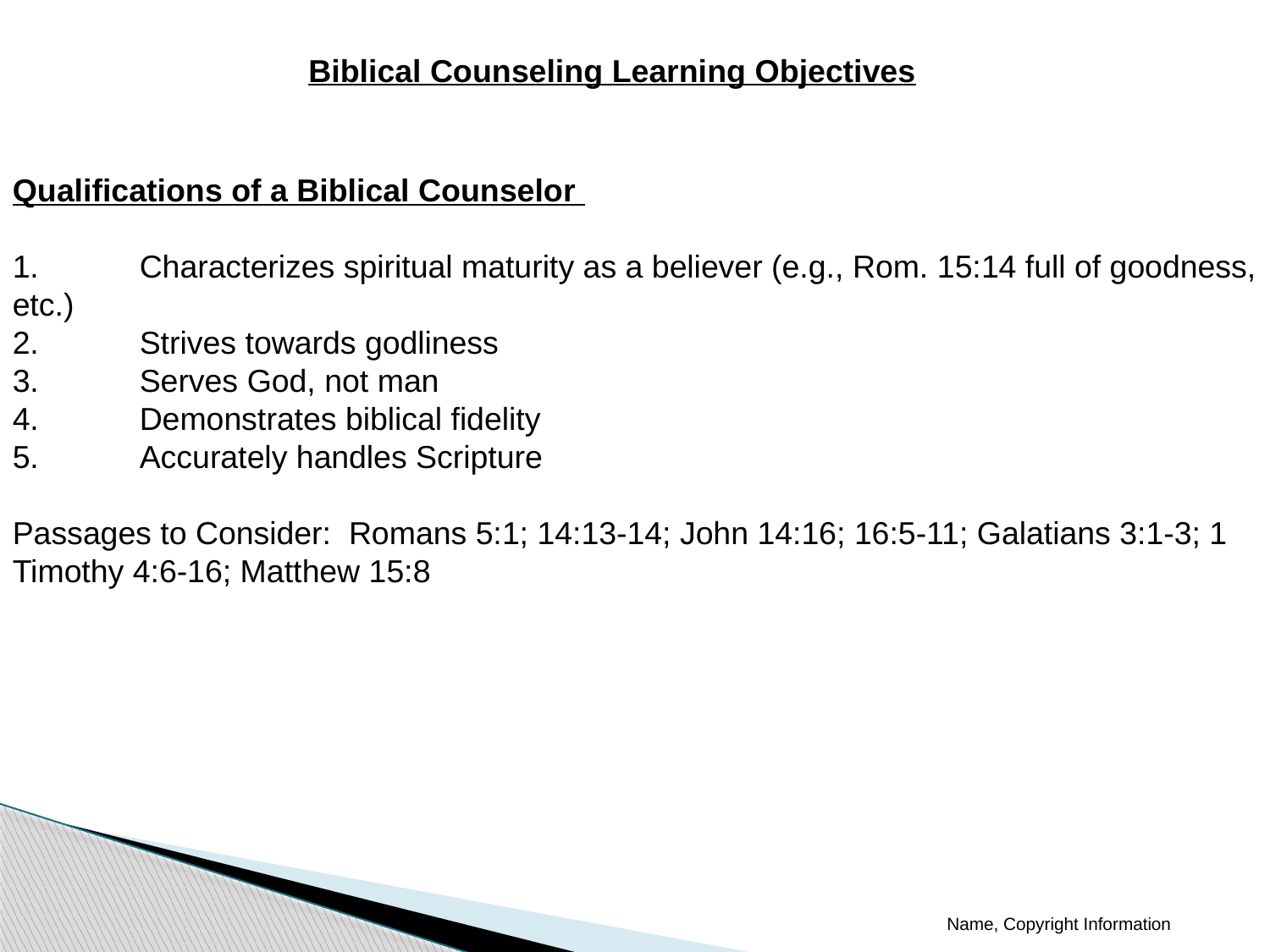

Biblical Counseling Learning Objectives
Qualifications of a Biblical Counselor

1.	Characterizes spiritual maturity as a believer (e.g., Rom. 15:14 full of goodness, etc.)
2.	Strives towards godliness
3.	Serves God, not man
4.	Demonstrates biblical fidelity
5.	Accurately handles Scripture

Passages to Consider:  Romans 5:1; 14:13-14; John 14:16; 16:5-11; Galatians 3:1-3; 1 Timothy 4:6-16; Matthew 15:8
Name, Copyright Information